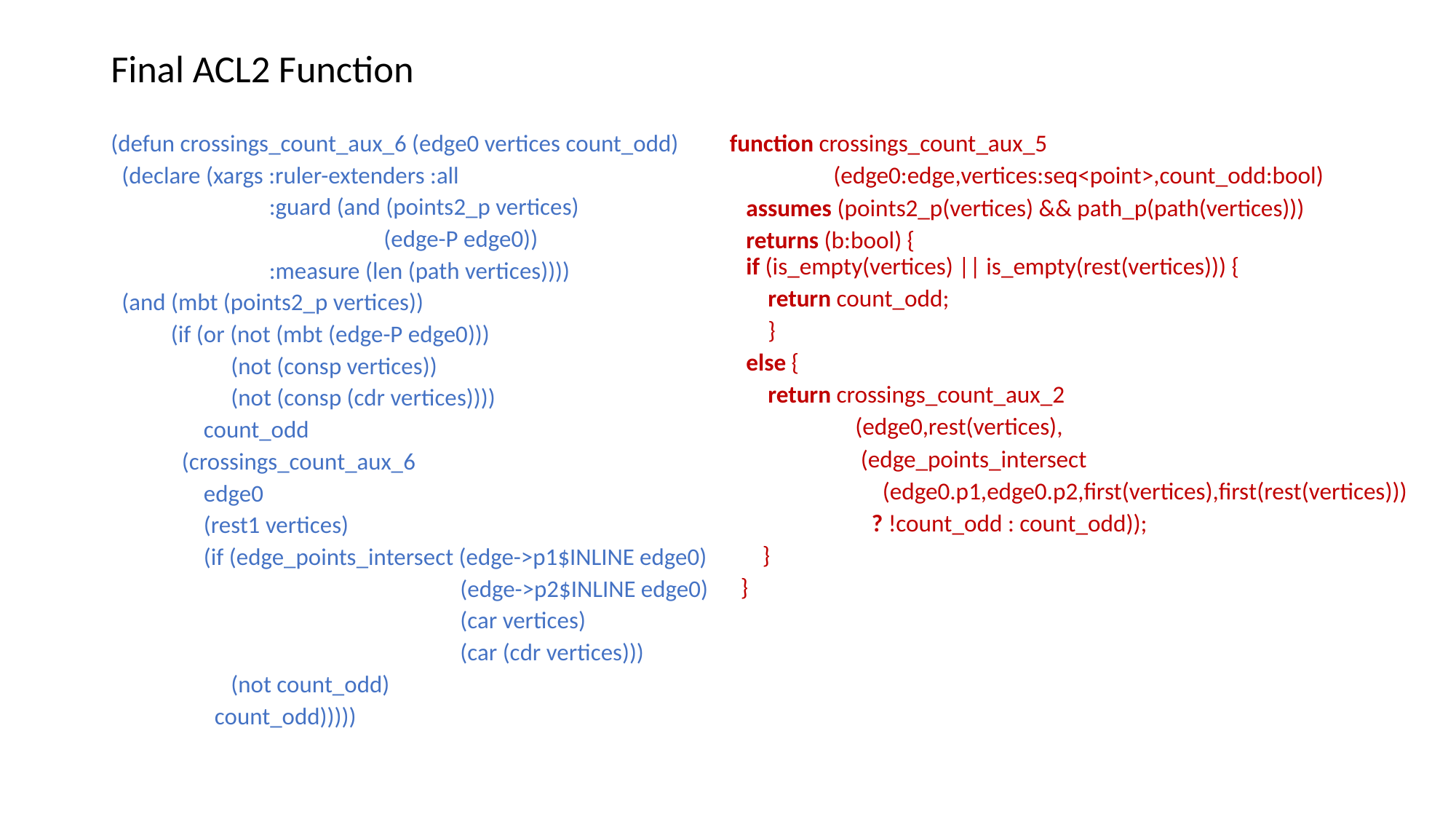

# Final ACL2 Function
(defun crossings_count_aux_6 (edge0 vertices count_odd)
  (declare (xargs :ruler-extenders :all
                             :guard (and (points2_p vertices)
                                                  (edge-P edge0))
                             :measure (len (path vertices))))
  (and (mbt (points2_p vertices))
           (if (or (not (mbt (edge-P edge0)))
                      (not (consp vertices))
                      (not (consp (cdr vertices))))
                 count_odd
             (crossings_count_aux_6
                 edge0
                 (rest1 vertices)
                 (if (edge_points_intersect (edge->p1$INLINE edge0)
                                                                (edge->p2$INLINE edge0)
                                                                (car vertices)
                                                                (car (cdr vertices)))
                      (not count_odd)
                   count_odd)))))
function crossings_count_aux_5
                   (edge0:edge,vertices:seq<point>,count_odd:bool)
   assumes (points2_p(vertices) && path_p(path(vertices)))
   returns (b:bool) {
   if (is_empty(vertices) || is_empty(rest(vertices))) {
       return count_odd;
       }
   else {
       return crossings_count_aux_2
                       (edge0,rest(vertices),
                        (edge_points_intersect
                            (edge0.p1,edge0.p2,first(vertices),first(rest(vertices)))
                          ? !count_odd : count_odd));
      }
  }